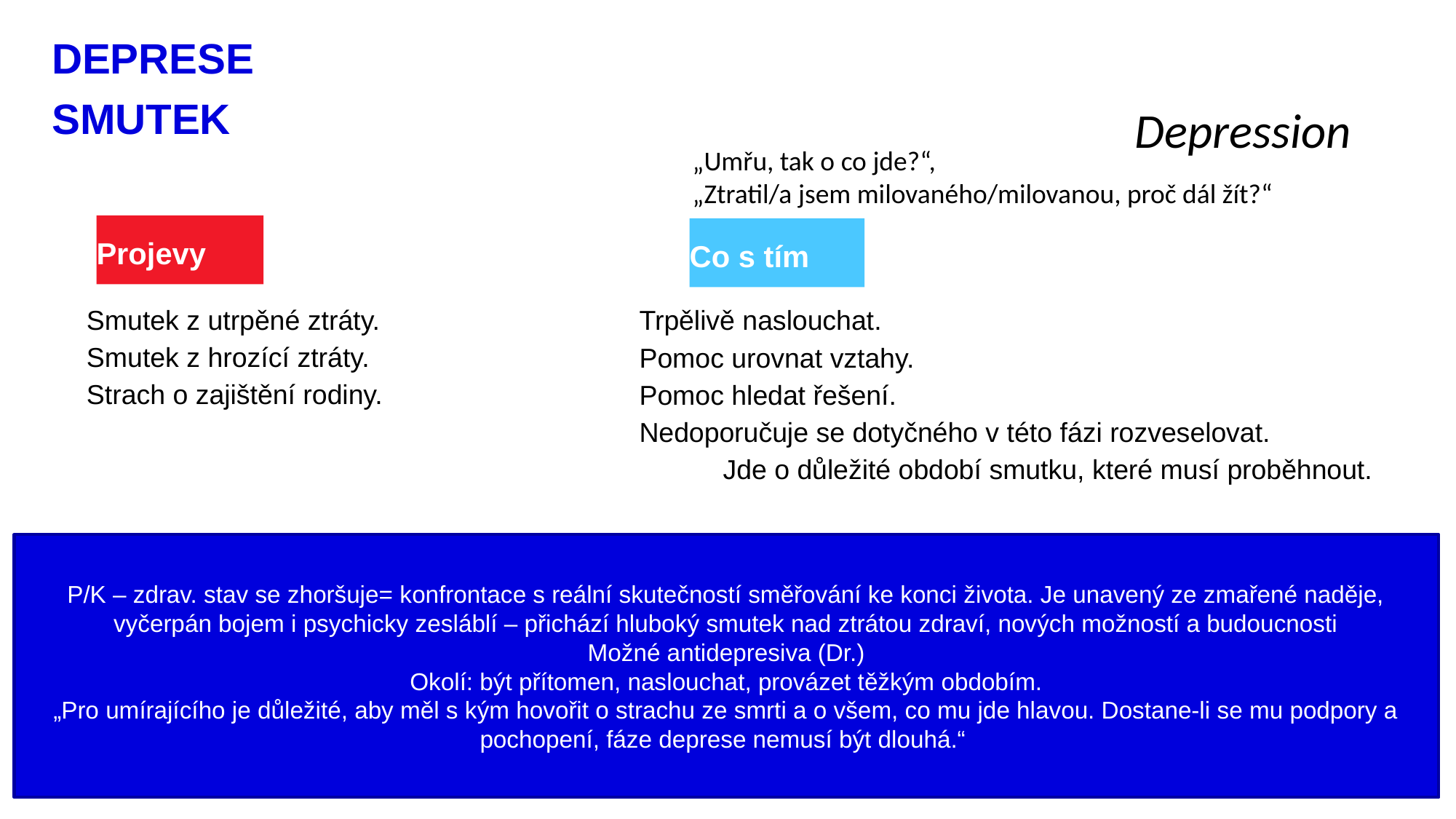

# DEPRESE SMUTEK
Depression
„Umřu, tak o co jde?“,
„Ztratil/a jsem milovaného/milovanou, proč dál žít?“
Projevy
Co s tím
Smutek z utrpěné ztráty.
Smutek z hrozící ztráty.
Strach o zajištění rodiny.
Trpělivě naslouchat.
Pomoc urovnat vztahy.
Pomoc hledat řešení.
Nedoporučuje se dotyčného v této fázi rozveselovat.                           Jde o důležité období smutku, které musí proběhnout.
P/K – zdrav. stav se zhoršuje= konfrontace s reální skutečností směřování ke konci života. Je unavený ze zmařené naděje, vyčerpán bojem i psychicky zesláblí – přichází hluboký smutek nad ztrátou zdraví, nových možností a budoucnosti
Možné antidepresiva (Dr.)
Okolí: být přítomen, naslouchat, provázet těžkým obdobím.
„Pro umírajícího je důležité, aby měl s kým hovořit o strachu ze smrti a o všem, co mu jde hlavou. Dostane-li se mu podpory a pochopení, fáze deprese nemusí být dlouhá.“